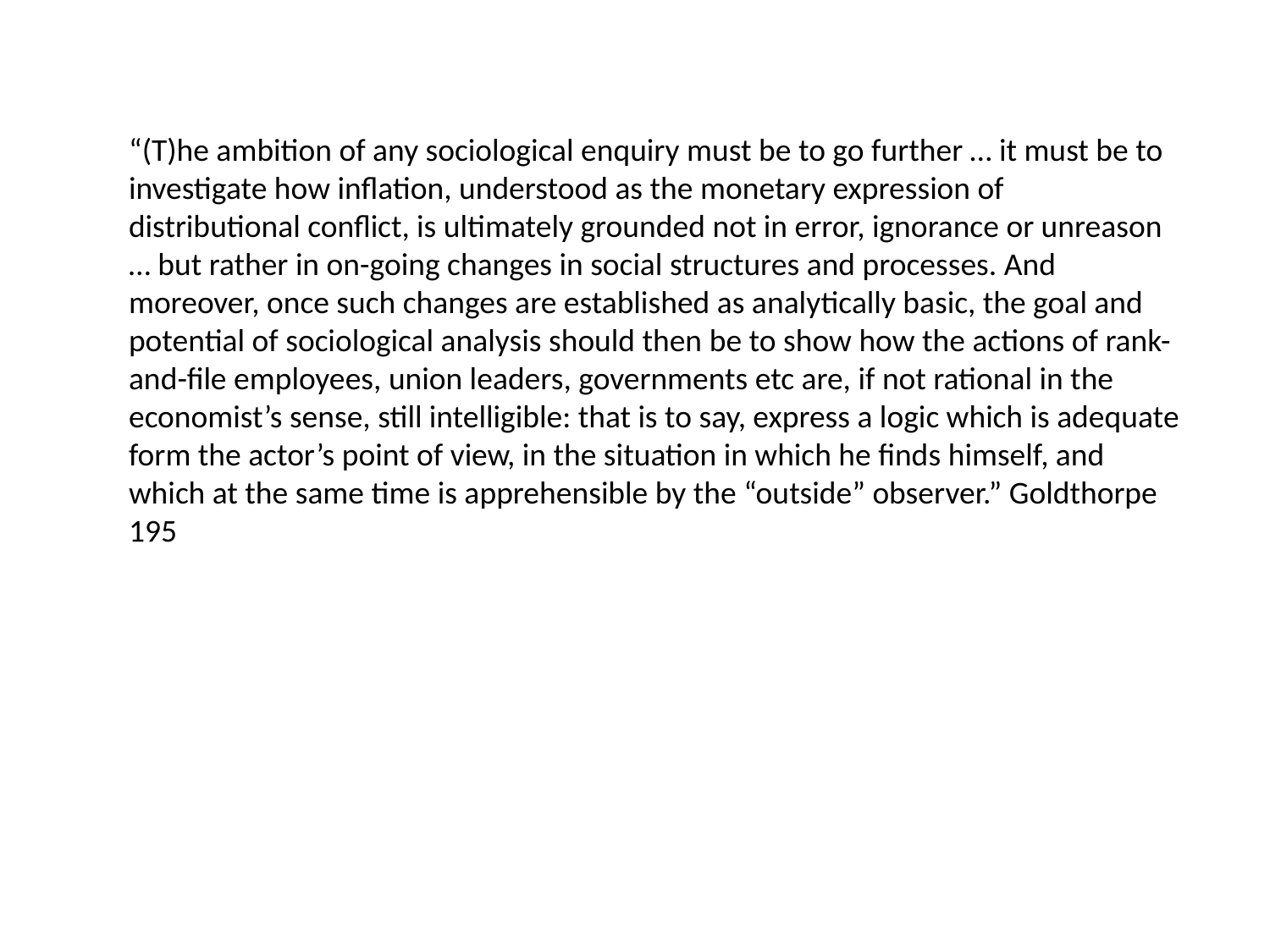

“(T)he ambition of any sociological enquiry must be to go further … it must be to investigate how inflation, understood as the monetary expression of distributional conflict, is ultimately grounded not in error, ignorance or unreason … but rather in on-going changes in social structures and processes. And moreover, once such changes are established as analytically basic, the goal and potential of sociological analysis should then be to show how the actions of rank-and-file employees, union leaders, governments etc are, if not rational in the economist’s sense, still intelligible: that is to say, express a logic which is adequate form the actor’s point of view, in the situation in which he finds himself, and which at the same time is apprehensible by the “outside” observer.” Goldthorpe 195